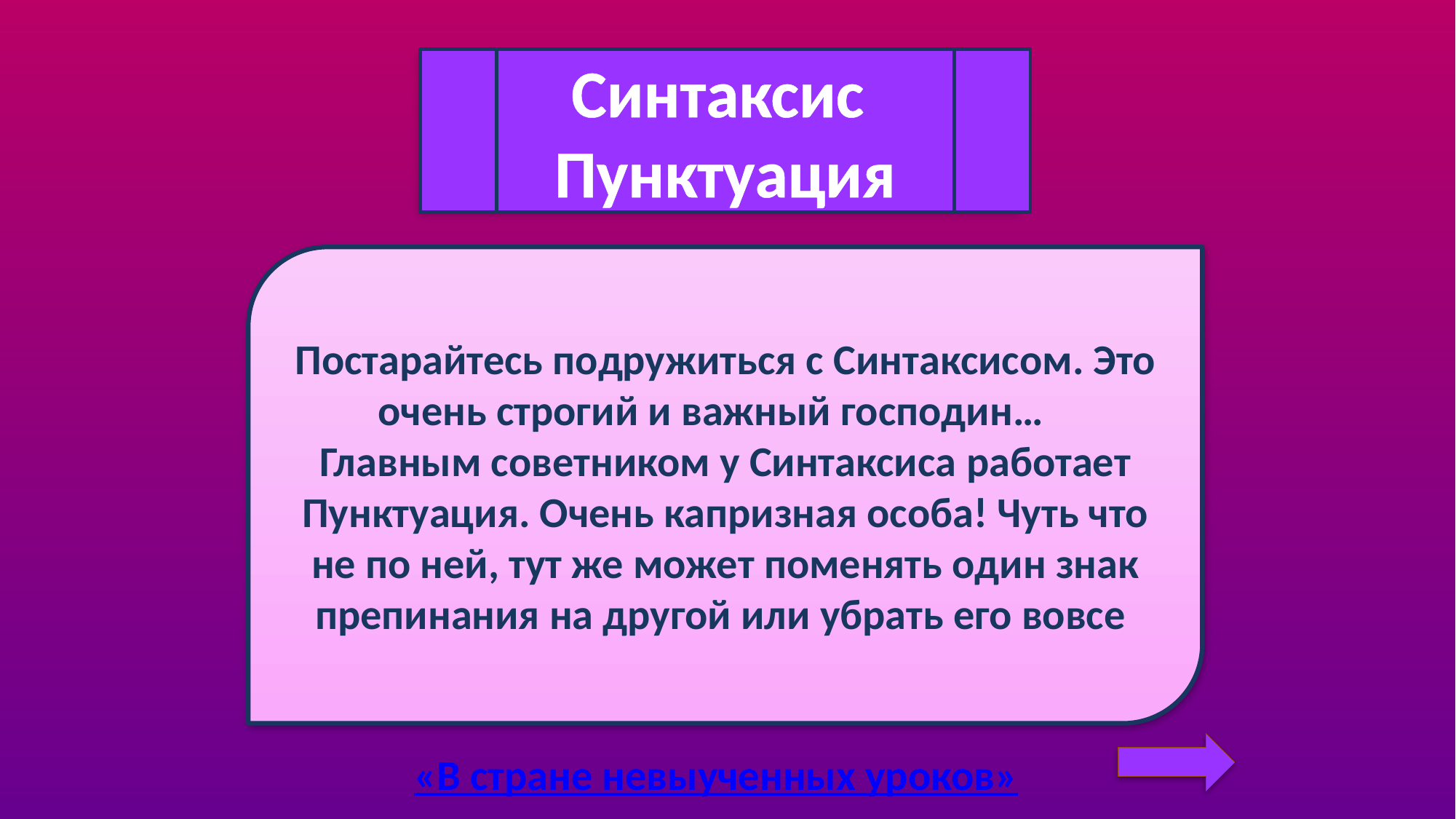

Синтаксис
Пунктуация

Постарайтесь подружиться с Синтаксисом. Это очень строгий и важный господин…
Главным советником у Синтаксиса работает Пунктуация. Очень капризная особа! Чуть что не по ней, тут же может поменять один знак препинания на другой или убрать его вовсе

«В стране невыученных уроков»